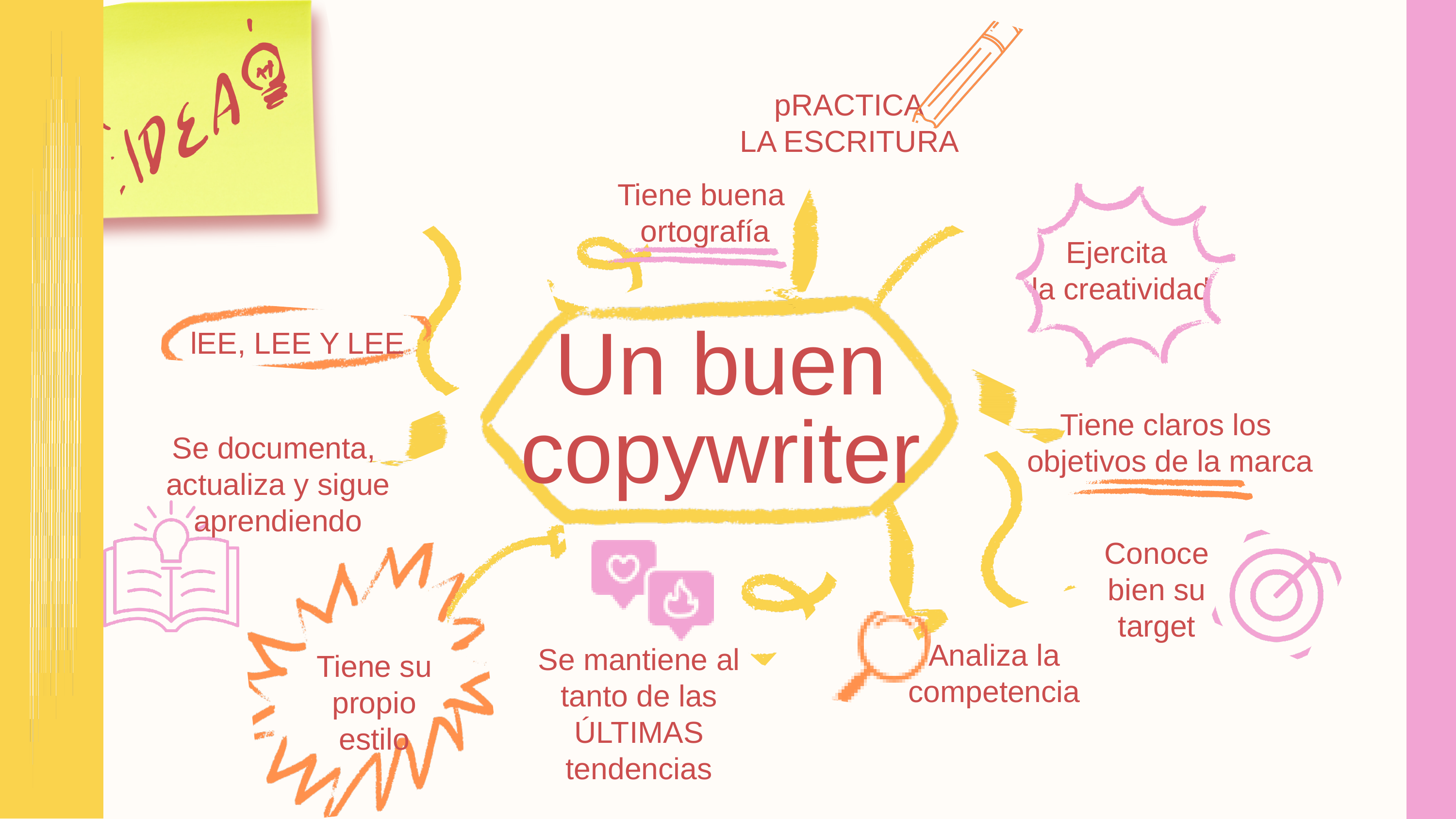

pRACTICA
LA ESCRITURA

Tiene buena
ortografía

Ejercita
la creatividad

lEE, LEE Y LEE
Un buen copywriter

Tiene claros los
objetivos de la marca
Se documenta,
actualiza y sigue aprendiendo

Conoce bien su target

Analiza la competencia
Se mantiene al tanto de las ÚLTIMAS tendencias
Tiene su propio estilo